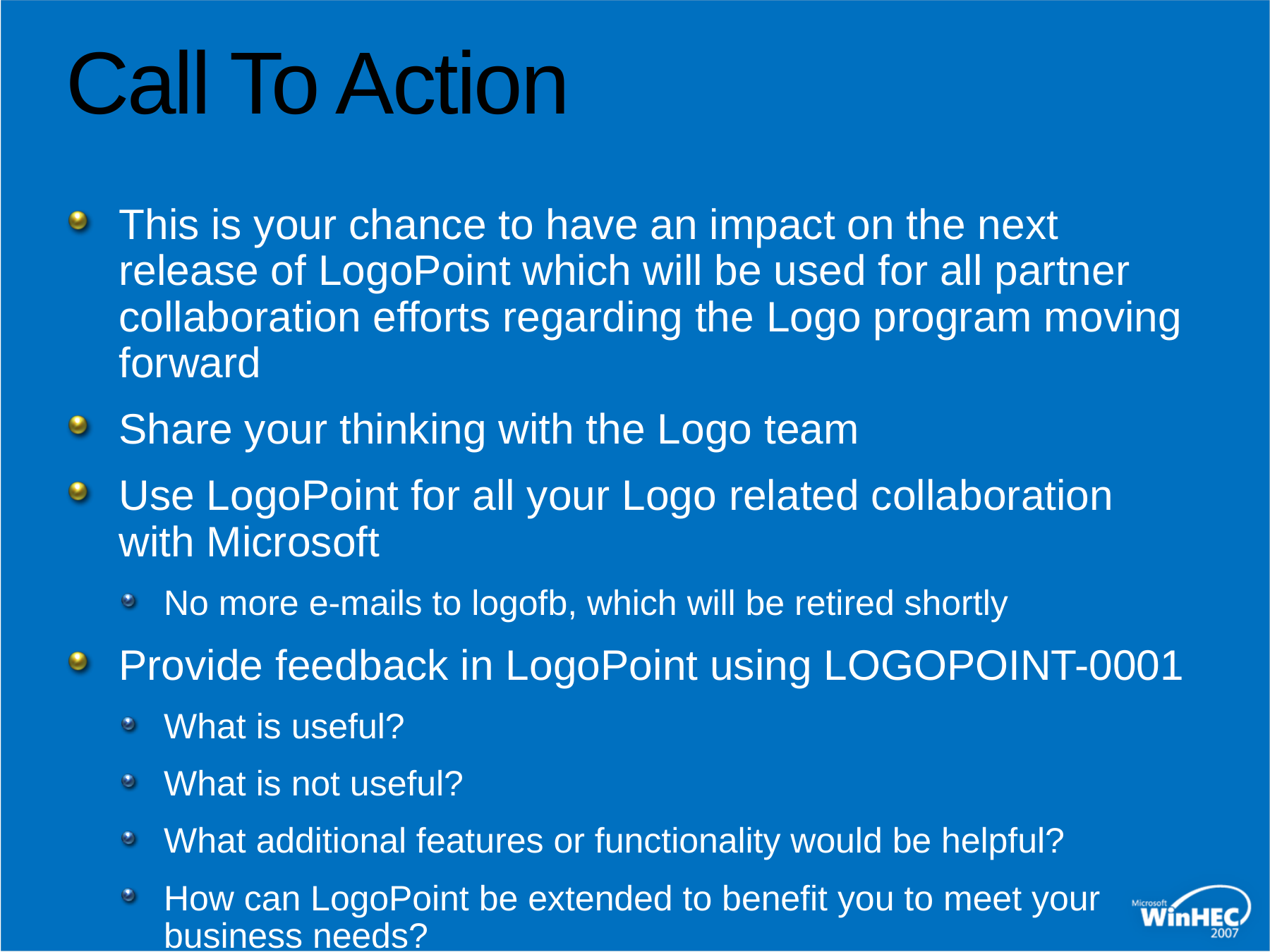

# Call To Action
This is your chance to have an impact on the next release of LogoPoint which will be used for all partner collaboration efforts regarding the Logo program moving forward
Share your thinking with the Logo team
Use LogoPoint for all your Logo related collaboration with Microsoft
No more e-mails to logofb, which will be retired shortly
Provide feedback in LogoPoint using LOGOPOINT-0001
What is useful?
What is not useful?
What additional features or functionality would be helpful?
How can LogoPoint be extended to benefit you to meet your business needs?